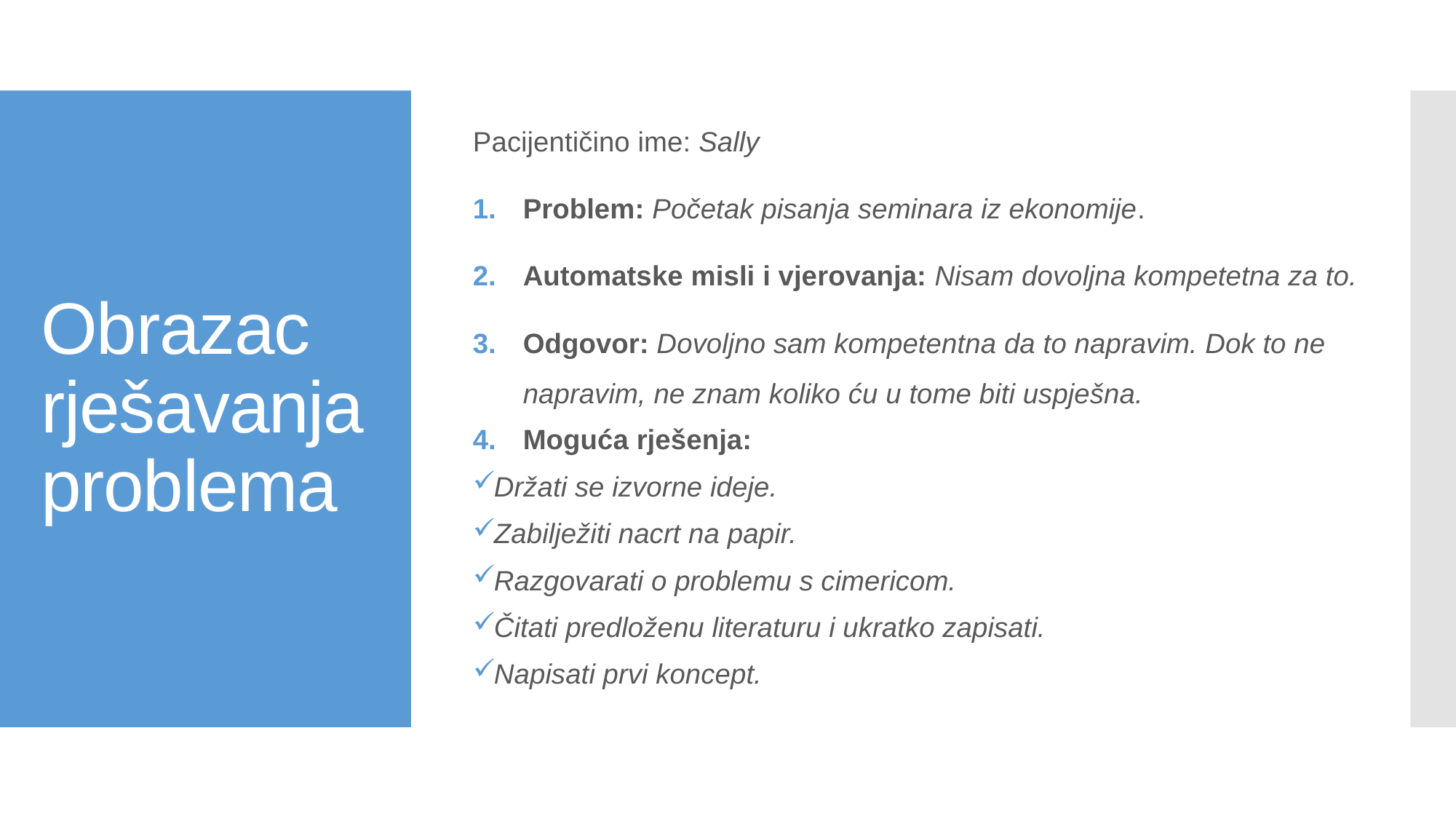

Pacijentičino ime: Sally
Problem: Početak pisanja seminara iz ekonomije.
Automatske misli i vjerovanja: Nisam dovoljna kompetetna za to.
Odgovor: Dovoljno sam kompetentna da to napravim. Dok to ne napravim, ne znam koliko ću u tome biti uspješna.
Moguća rješenja:
Držati se izvorne ideje.
Zabilježiti nacrt na papir.
Razgovarati o problemu s cimericom.
Čitati predloženu literaturu i ukratko zapisati.
Napisati prvi koncept.
# Obrazac rješavanja problema